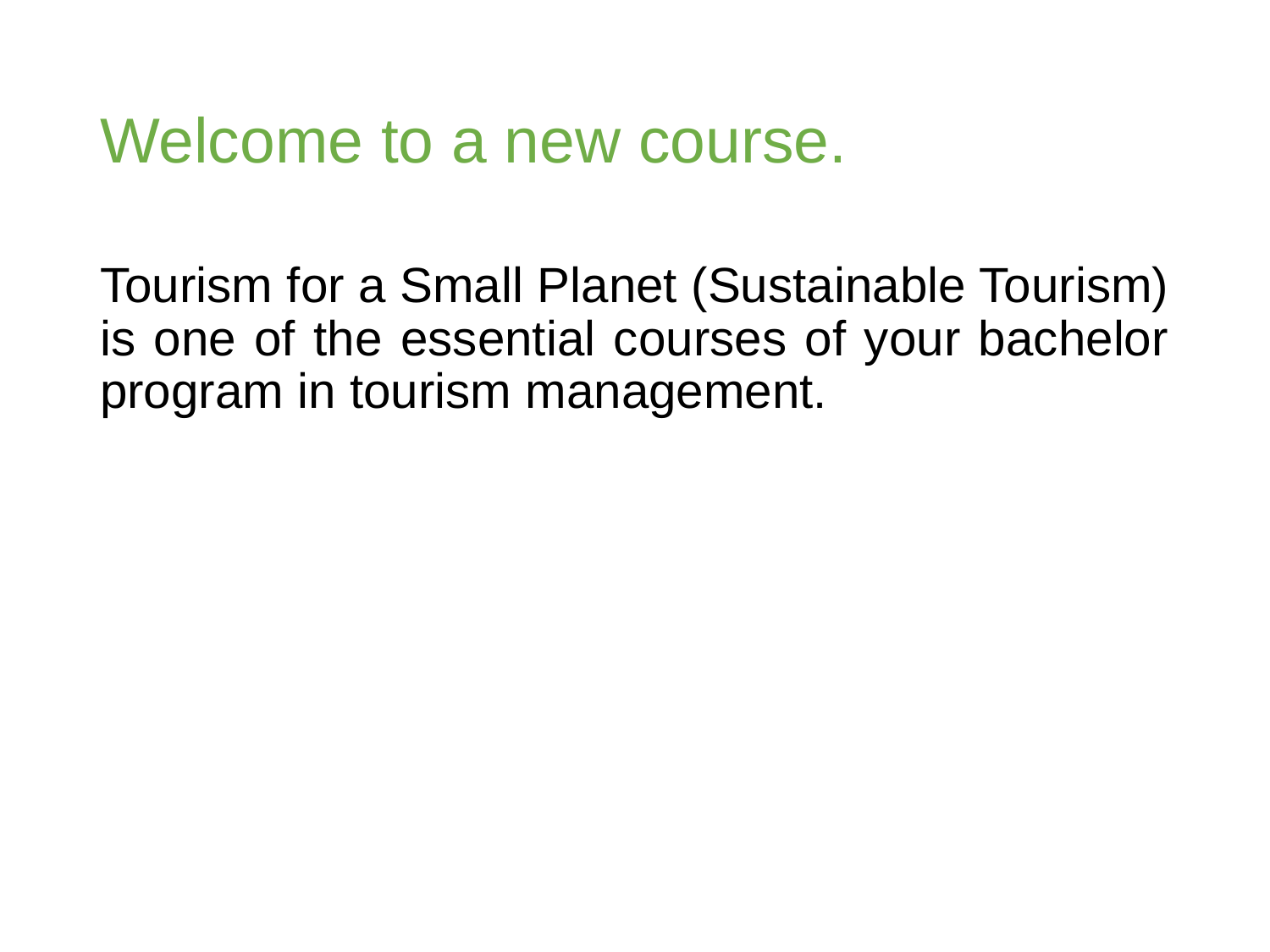

# Welcome to a new course.
Tourism for a Small Planet (Sustainable Tourism) is one of the essential courses of your bachelor program in tourism management.